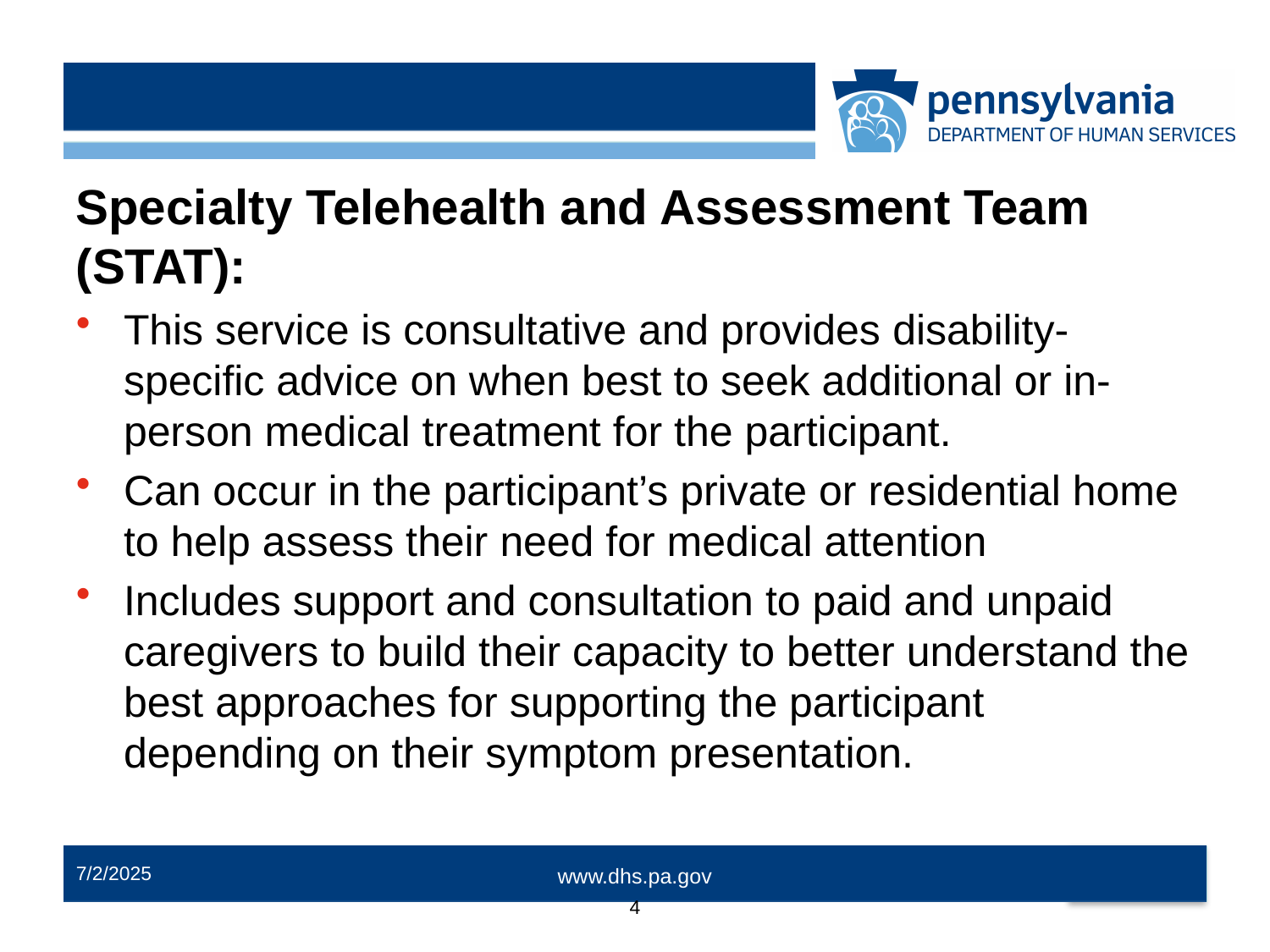

Specialty Telehealth and Assessment Team (STAT):
This service is consultative and provides disability-specific advice on when best to seek additional or in-person medical treatment for the participant.
Can occur in the participant’s private or residential home to help assess their need for medical attention
Includes support and consultation to paid and unpaid caregivers to build their capacity to better understand the best approaches for supporting the participant depending on their symptom presentation.

7/2/2025
4